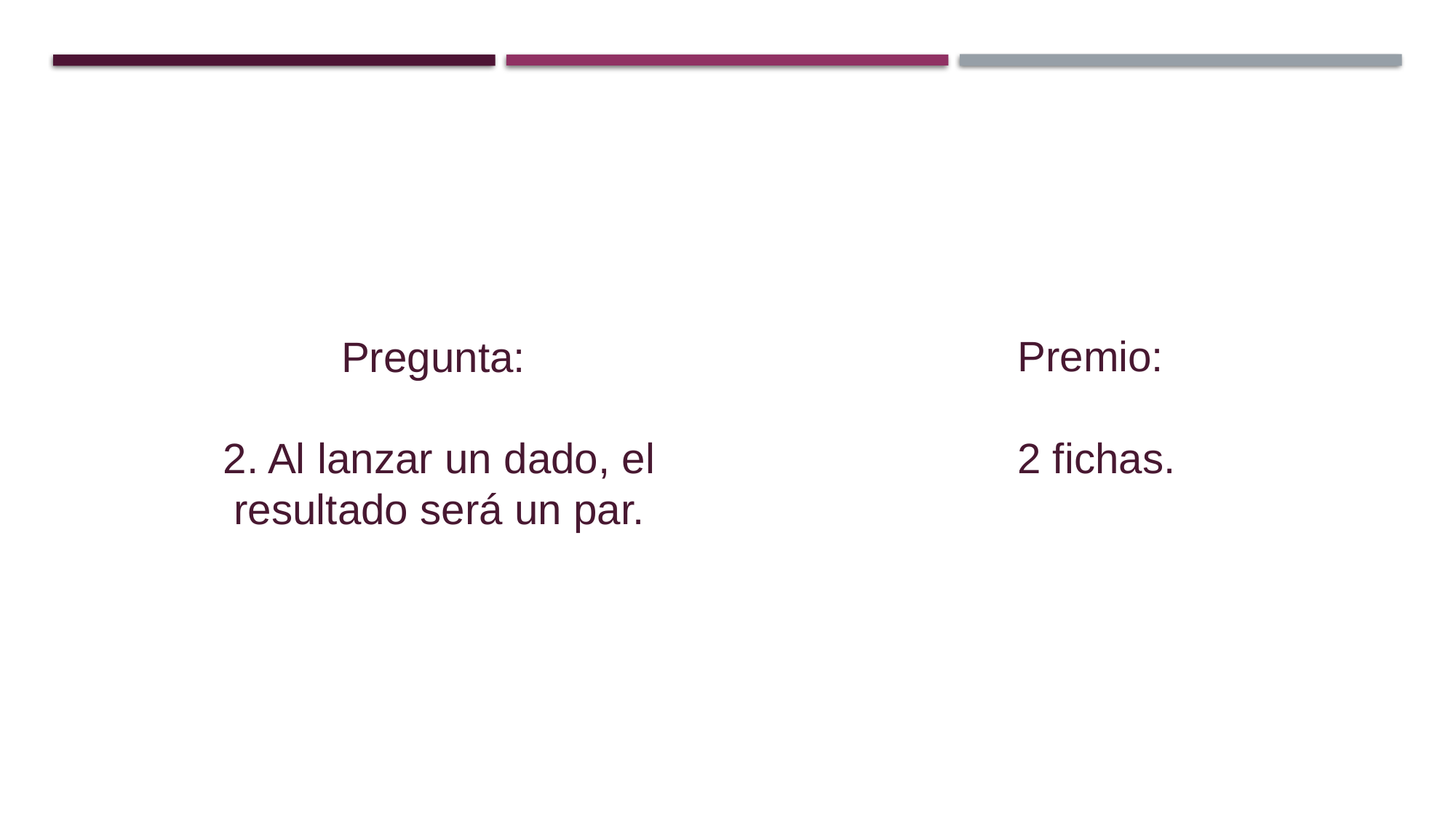

Pregunta:

2. Al lanzar un dado, el resultado será un par.

Premio:

2 fichas.